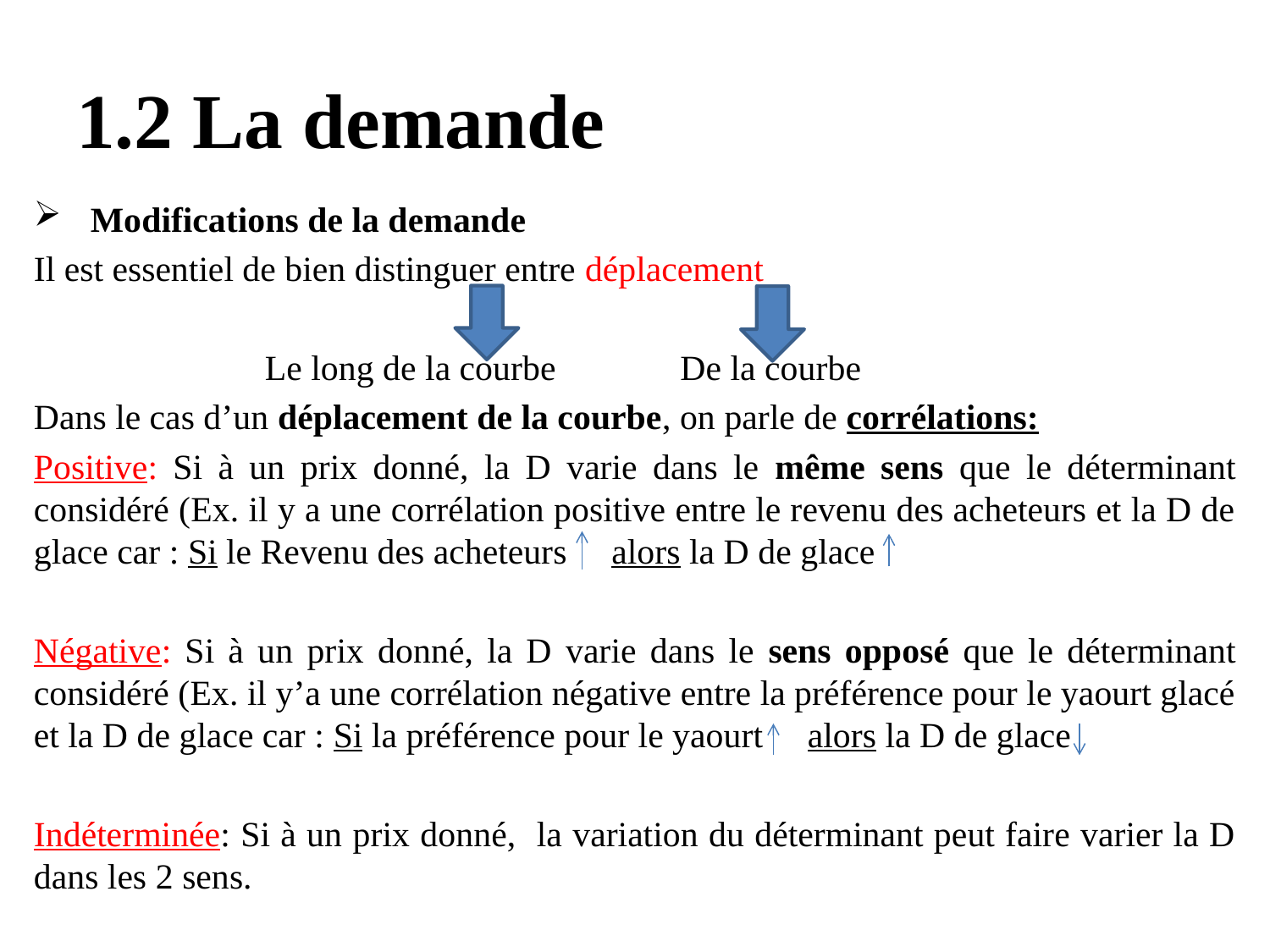

# 1.2 La demande
 Modifications de la demande
Il est essentiel de bien distinguer entre déplacement

                          Le long de la courbe              De la courbe
Dans le cas d’un déplacement de la courbe, on parle de corrélations:
Positive: Si à un prix donné, la D varie dans le même sens que le déterminant considéré (Ex. il y a une corrélation positive entre le revenu des acheteurs et la D de glace car : Si le Revenu des acheteurs     alors la D de glace

Négative: Si à un prix donné, la D varie dans le sens opposé que le déterminant considéré (Ex. il y’a une corrélation négative entre la préférence pour le yaourt glacé et la D de glace car : Si la préférence pour le yaourt     alors la D de glace

Indéterminée: Si à un prix donné,  la variation du déterminant peut faire varier la D dans les 2 sens.